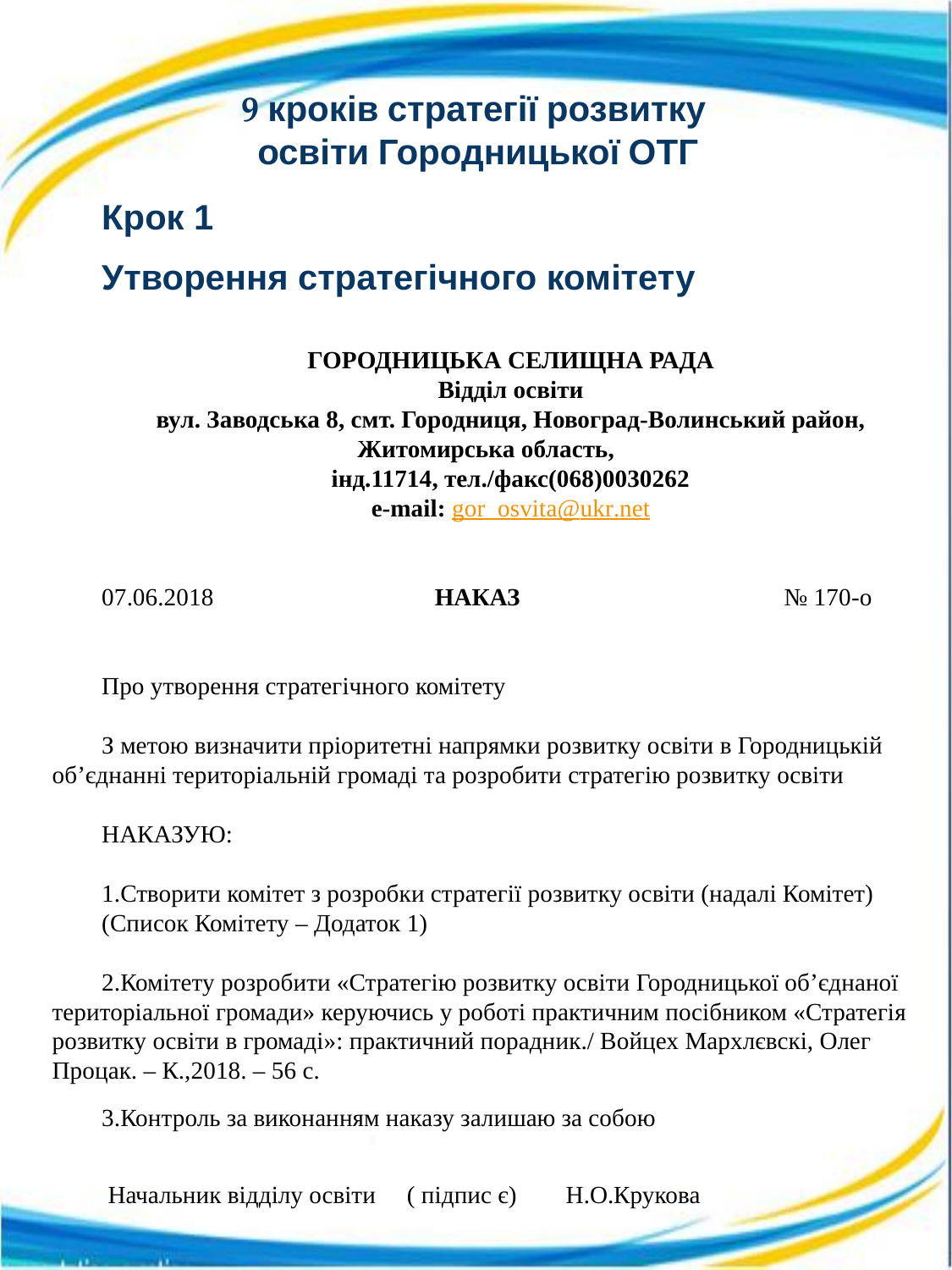

# 9 кроків стратегії розвитку освіти Городницької ОТГ
Крок 1
Утворення стратегічного комітету

ГОРОДНИЦЬКА СЕЛИЩНА РАДА
Відділ освіти
вул. Заводська 8, смт. Городниця, Новоград-Волинський район, Житомирська область,
інд.11714, тел./факс(068)0030262
e-mail: gor_osvita@ukr.net

07.06.2018                                    НАКАЗ                                           № 170-о

Про утворення стратегічного комітету

З метою визначити пріоритетні напрямки розвитку освіти в Городницькій об’єднанні територіальній громаді та розробити стратегію розвитку освіти

НАКАЗУЮ:

1.Створити комітет з розробки стратегії розвитку освіти (надалі Комітет)
(Список Комітету – Додаток 1)

2.Комітету розробити «Стратегію розвитку освіти Городницької об’єднаної територіальної громади» керуючись у роботі практичним посібником «Стратегія розвитку освіти в громаді»: практичний порадник./ Войцех Мархлєвскі, Олег Процак. – К.,2018. – 56 с.
3.Контроль за виконанням наказу залишаю за собою

 Начальник відділу освіти     ( підпис є)        Н.О.Крукова